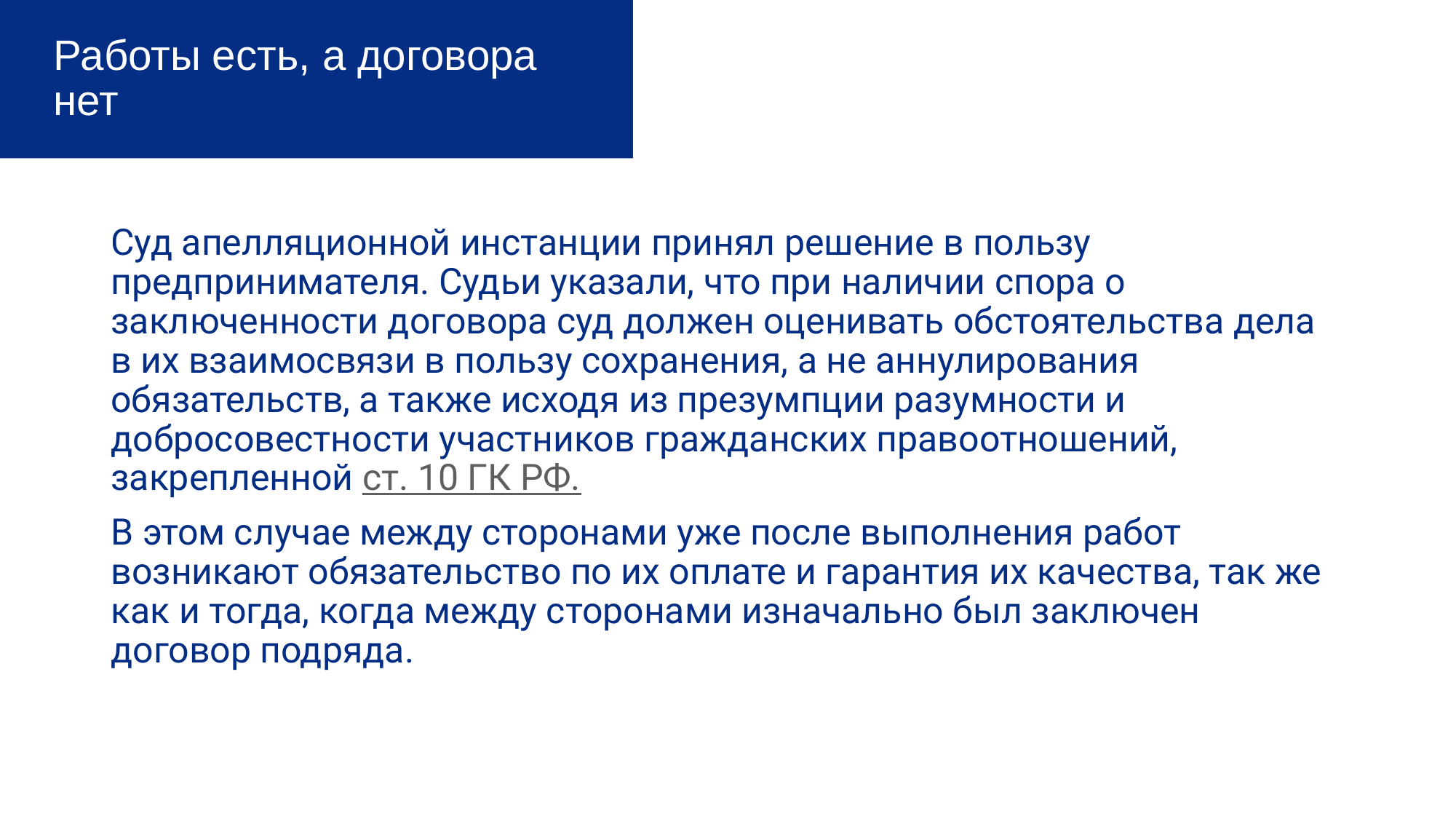

# Работы есть, а договора нет
Суд апелляционной инстанции принял решение в пользу предпринимателя. Судьи указали, что при наличии спора о заключенности договора суд должен оценивать обстоятельства дела в их взаимосвязи в пользу сохранения, а не аннулирования обязательств, а также исходя из презумпции разумности и добросовестности участников гражданских правоотношений, закрепленной ст. 10 ГК РФ.
В этом случае между сторонами уже после выполнения работ возникают обязательство по их оплате и гарантия их качества, так же как и тогда, когда между сторонами изначально был заключен договор подряда.